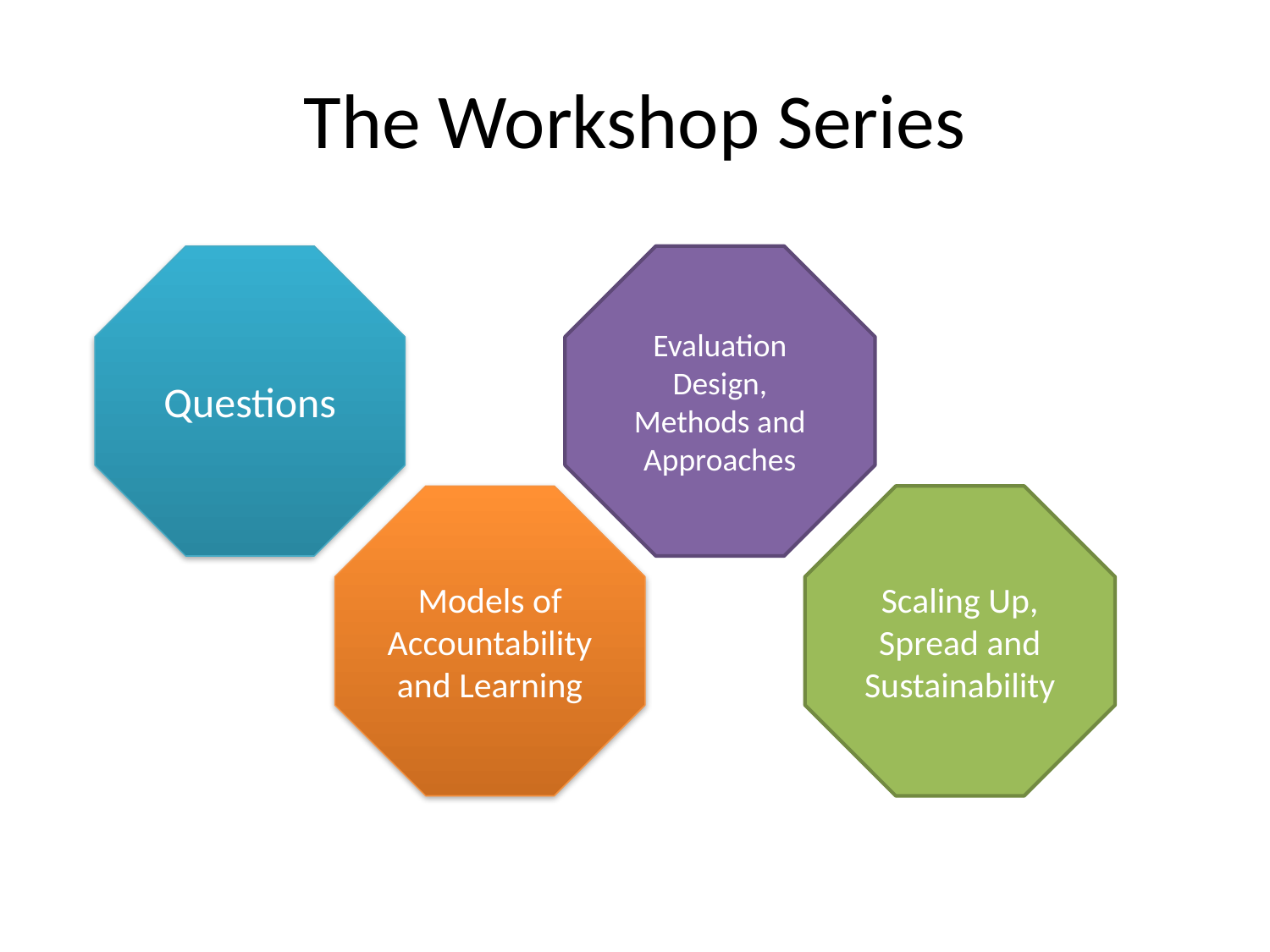

# The Workshop Series
Questions
Evaluation Design, Methods and Approaches
Models of Accountability and Learning
Scaling Up, Spread and Sustainability